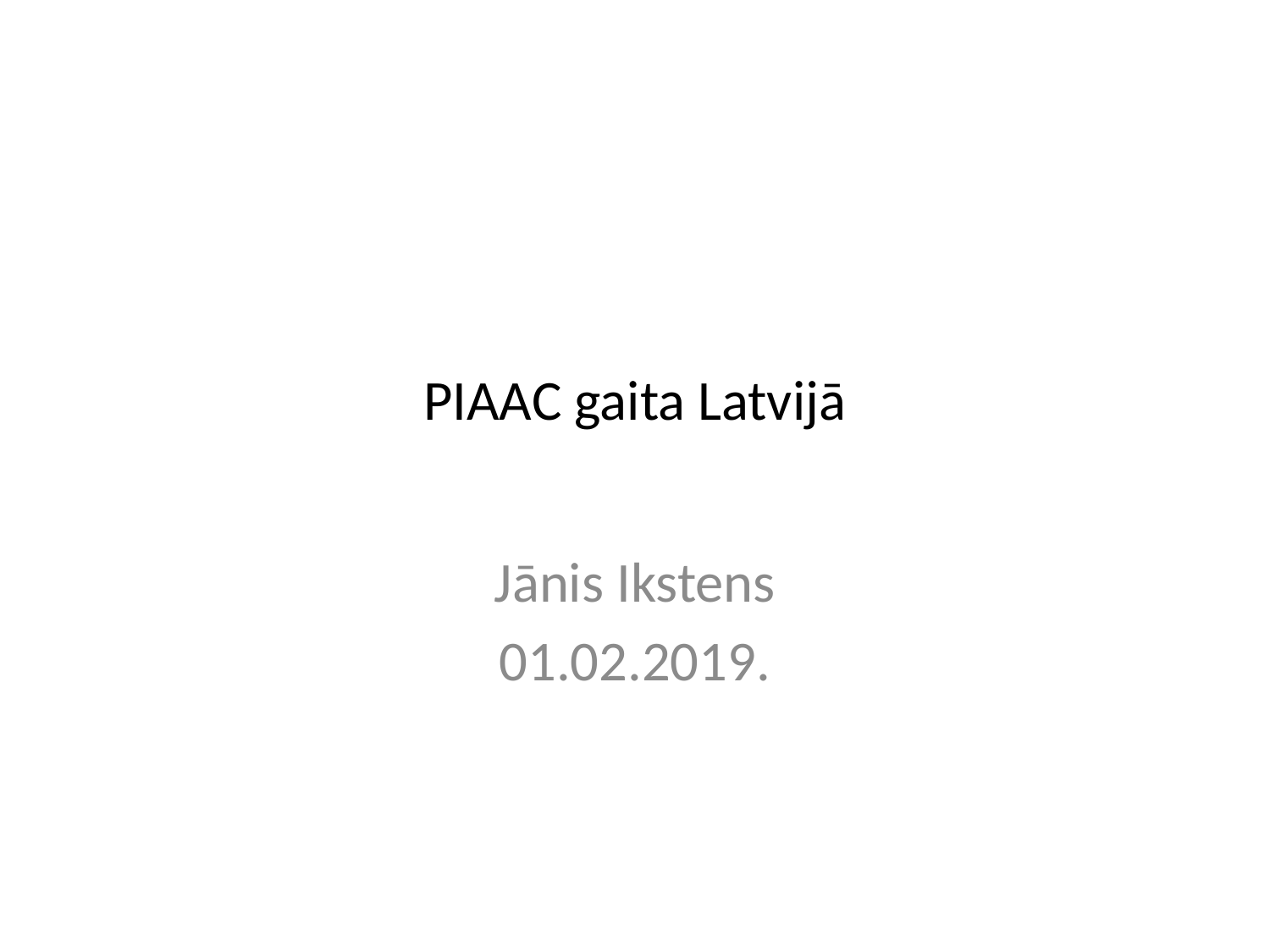

# PIAAC gaita Latvijā
Jānis Ikstens
01.02.2019.